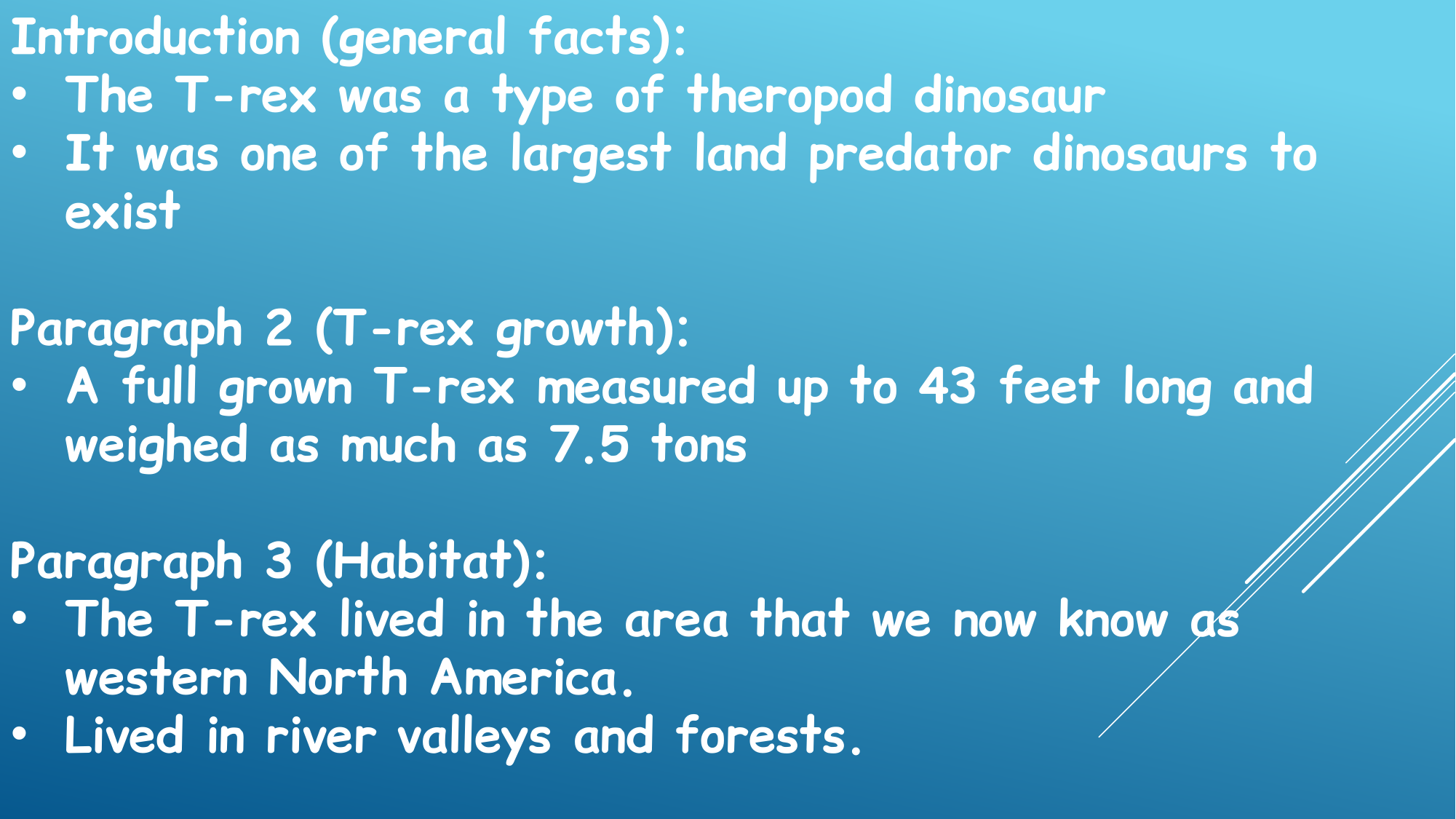

Introduction (general facts):
The T-rex was a type of theropod dinosaur
It was one of the largest land predator dinosaurs to exist

Paragraph 2 (T-rex growth):
A full grown T-rex measured up to 43 feet long and weighed as much as 7.5 tons

Paragraph 3 (Habitat):
The T-rex lived in the area that we now know as western North America.
Lived in river valleys and forests.